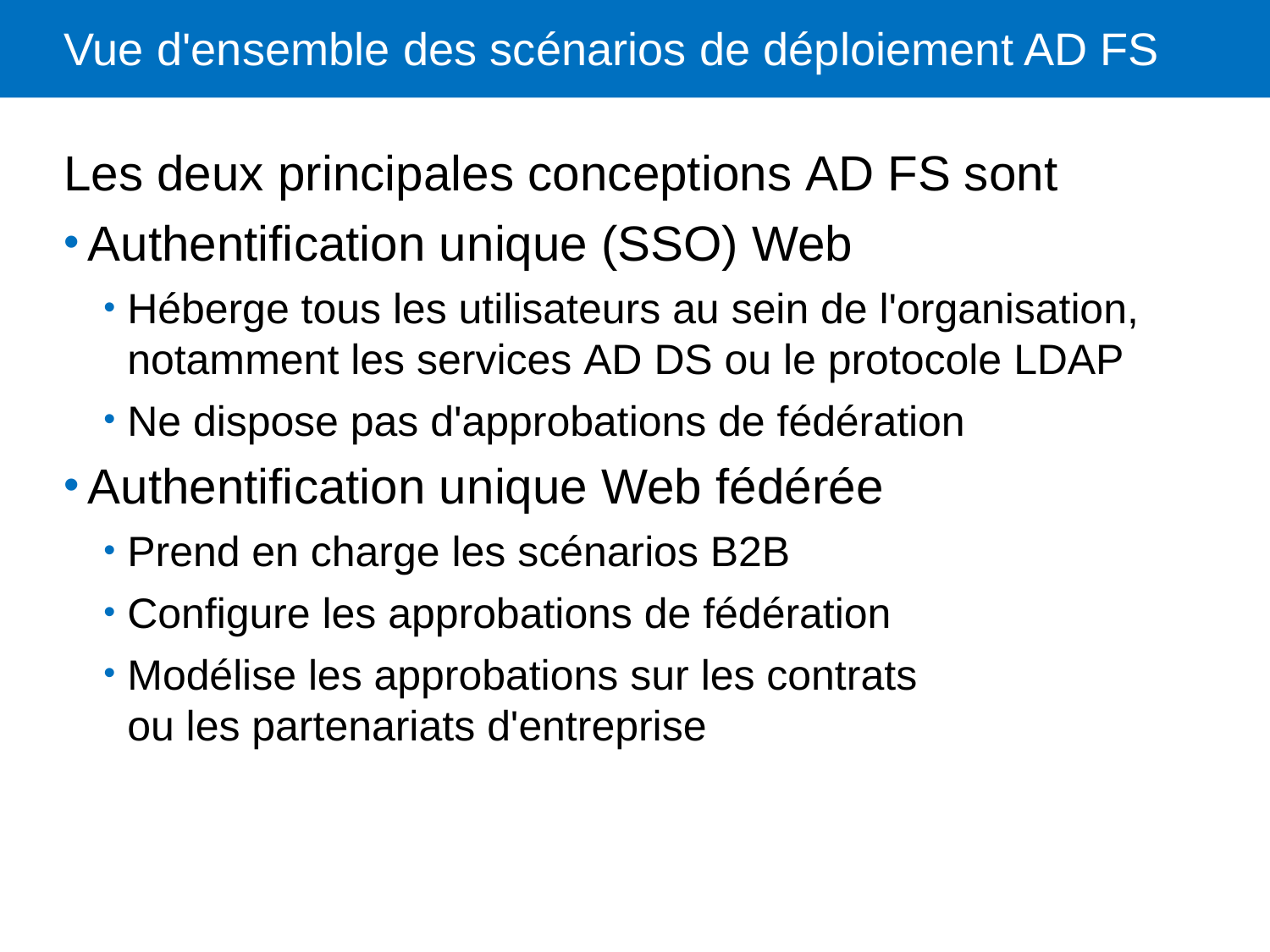

# Vue d'ensemble des scénarios de déploiement AD FS
Les deux principales conceptions AD FS sont
Authentification unique (SSO) Web
Héberge tous les utilisateurs au sein de l'organisation, notamment les services AD DS ou le protocole LDAP
Ne dispose pas d'approbations de fédération
Authentification unique Web fédérée
Prend en charge les scénarios B2B
Configure les approbations de fédération
Modélise les approbations sur les contrats ou les partenariats d'entreprise